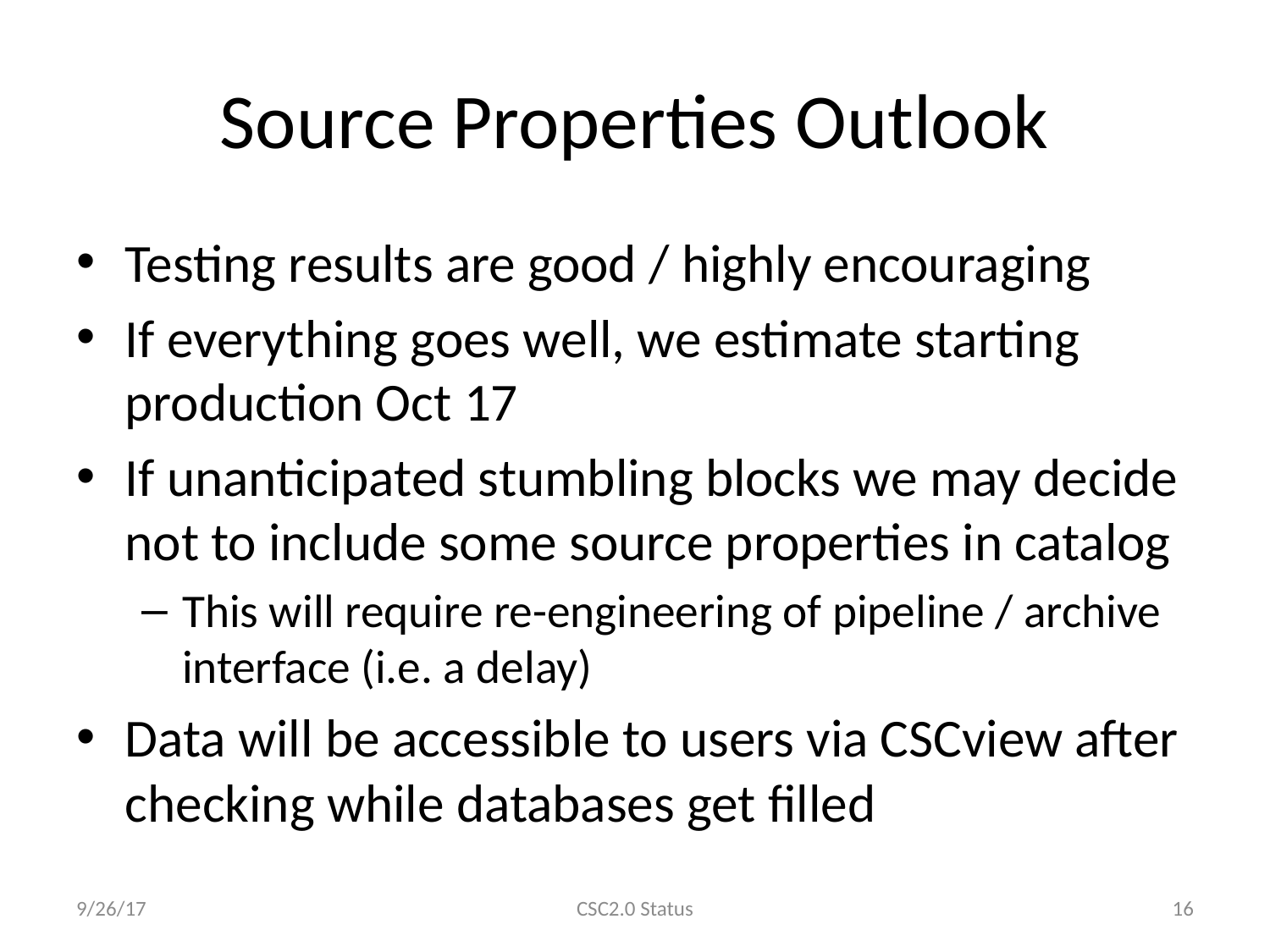

# Source Properties Outlook
Testing results are good / highly encouraging
If everything goes well, we estimate starting production Oct 17
If unanticipated stumbling blocks we may decide not to include some source properties in catalog
This will require re-engineering of pipeline / archive interface (i.e. a delay)
Data will be accessible to users via CSCview after checking while databases get filled
9/26/17
CSC2.0 Status
16